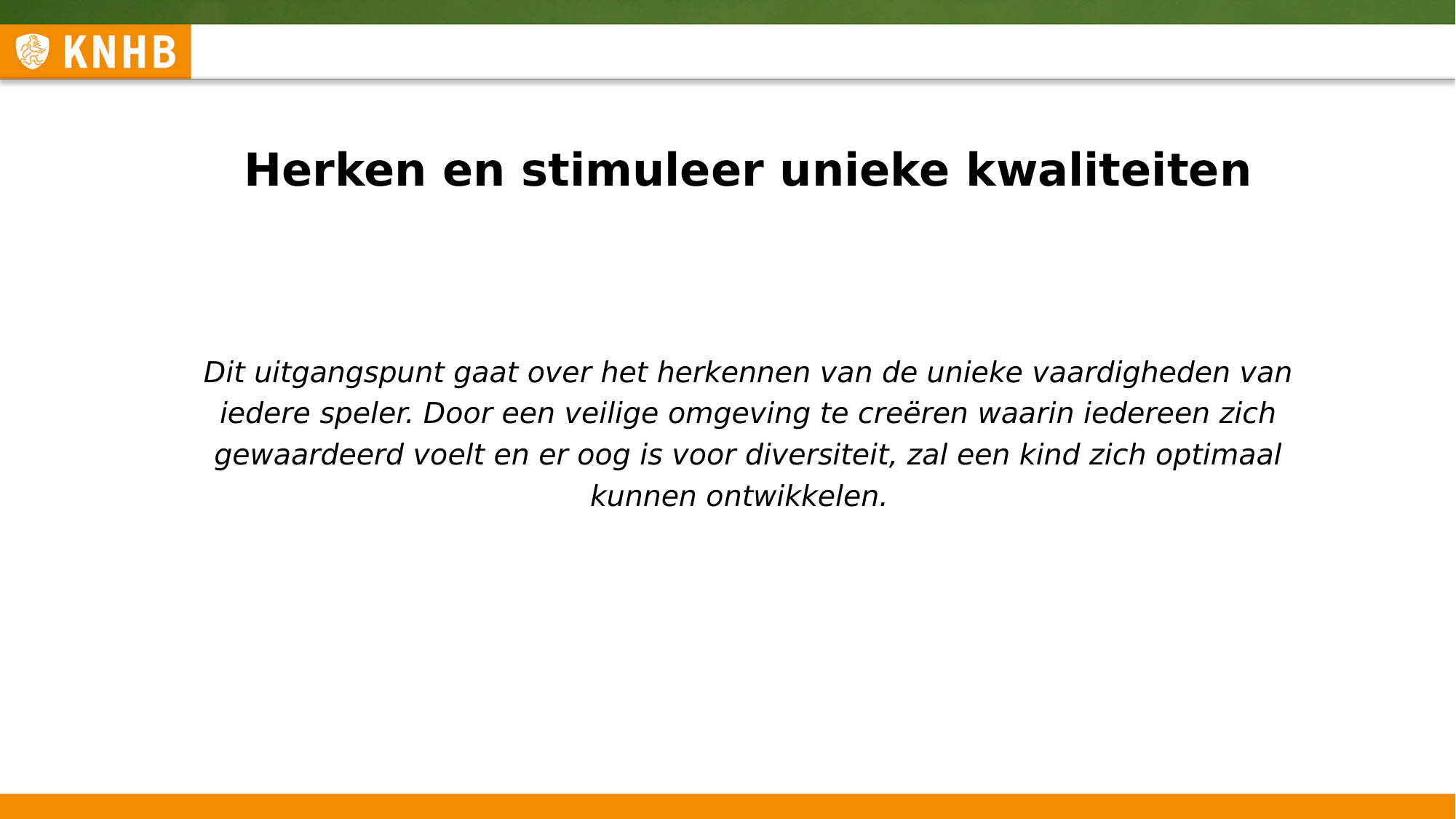

# Herken en stimuleer unieke kwaliteiten

Dit uitgangspunt gaat over het herkennen van de unieke vaardigheden van iedere speler. Door een veilige omgeving te creëren waarin iedereen zich gewaardeerd voelt en er oog is voor diversiteit, zal een kind zich optimaal kunnen ontwikkelen.